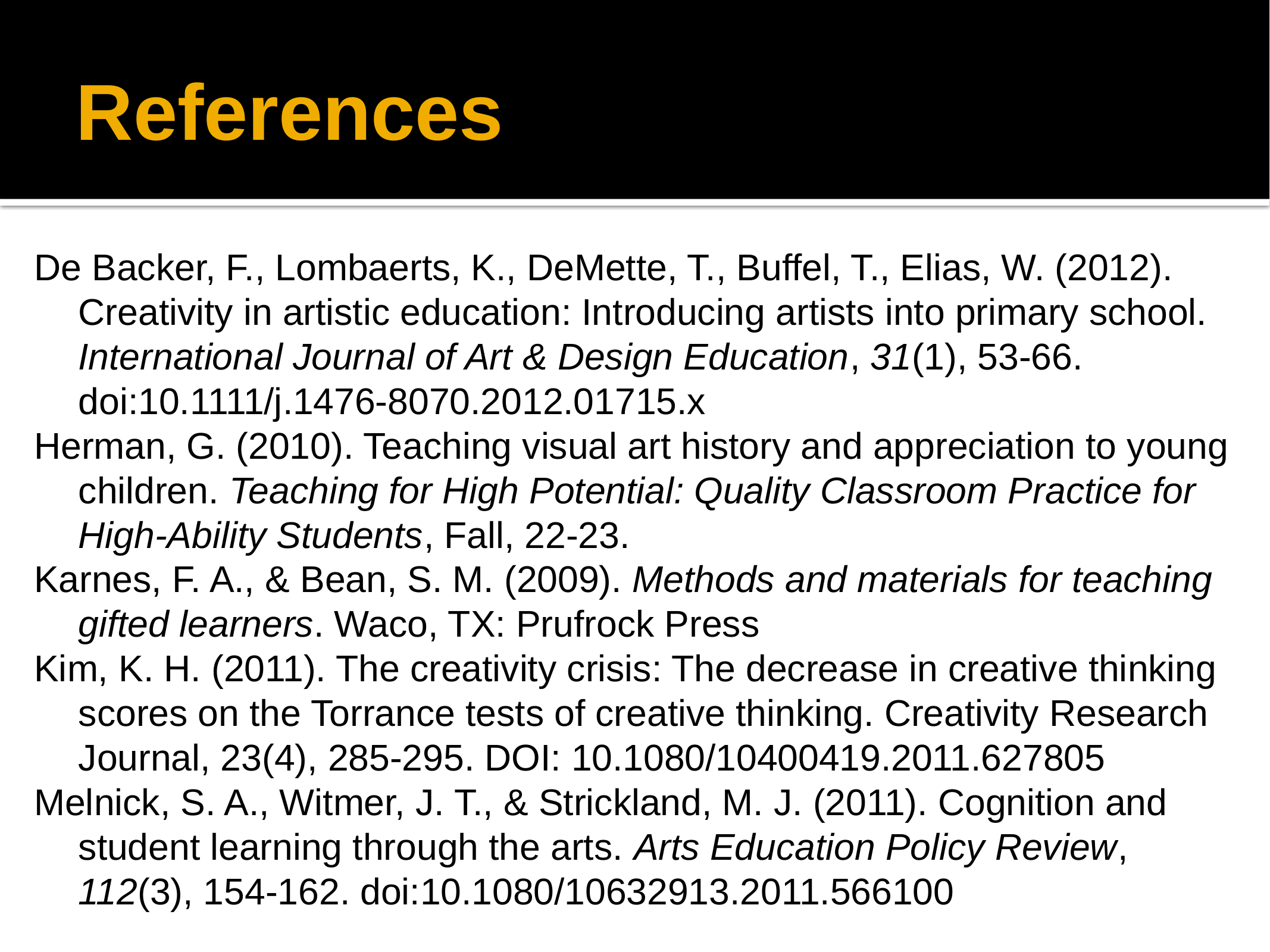

# References
De Backer, F., Lombaerts, K., DeMette, T., Buffel, T., Elias, W. (2012). Creativity in artistic education: Introducing artists into primary school. International Journal of Art & Design Education, 31(1), 53-66. doi:10.1111/j.1476-8070.2012.01715.x
Herman, G. (2010). Teaching visual art history and appreciation to young children. Teaching for High Potential: Quality Classroom Practice for High-Ability Students, Fall, 22-23.
Karnes, F. A., & Bean, S. M. (2009). Methods and materials for teaching gifted learners. Waco, TX: Prufrock Press
Kim, K. H. (2011). The creativity crisis: The decrease in creative thinking scores on the Torrance tests of creative thinking. Creativity Research Journal, 23(4), 285-295. DOI: 10.1080/10400419.2011.627805
Melnick, S. A., Witmer, J. T., & Strickland, M. J. (2011). Cognition and student learning through the arts. Arts Education Policy Review, 112(3), 154-162. doi:10.1080/10632913.2011.566100